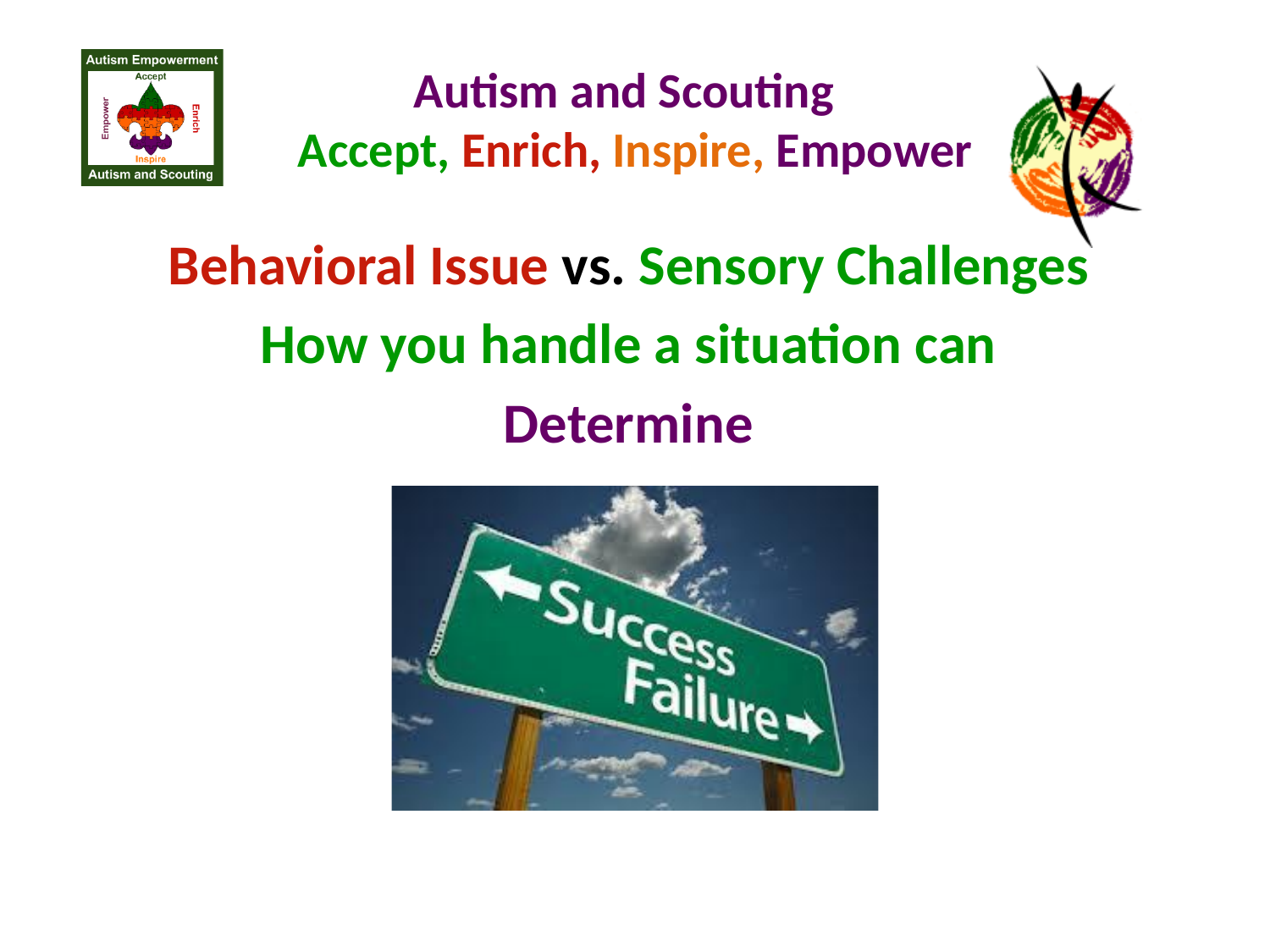

# Autism and Scouting Accept, Enrich, Inspire, Empower

Behavioral Issue vs. Sensory Challenges
How you handle a situation can
Determine